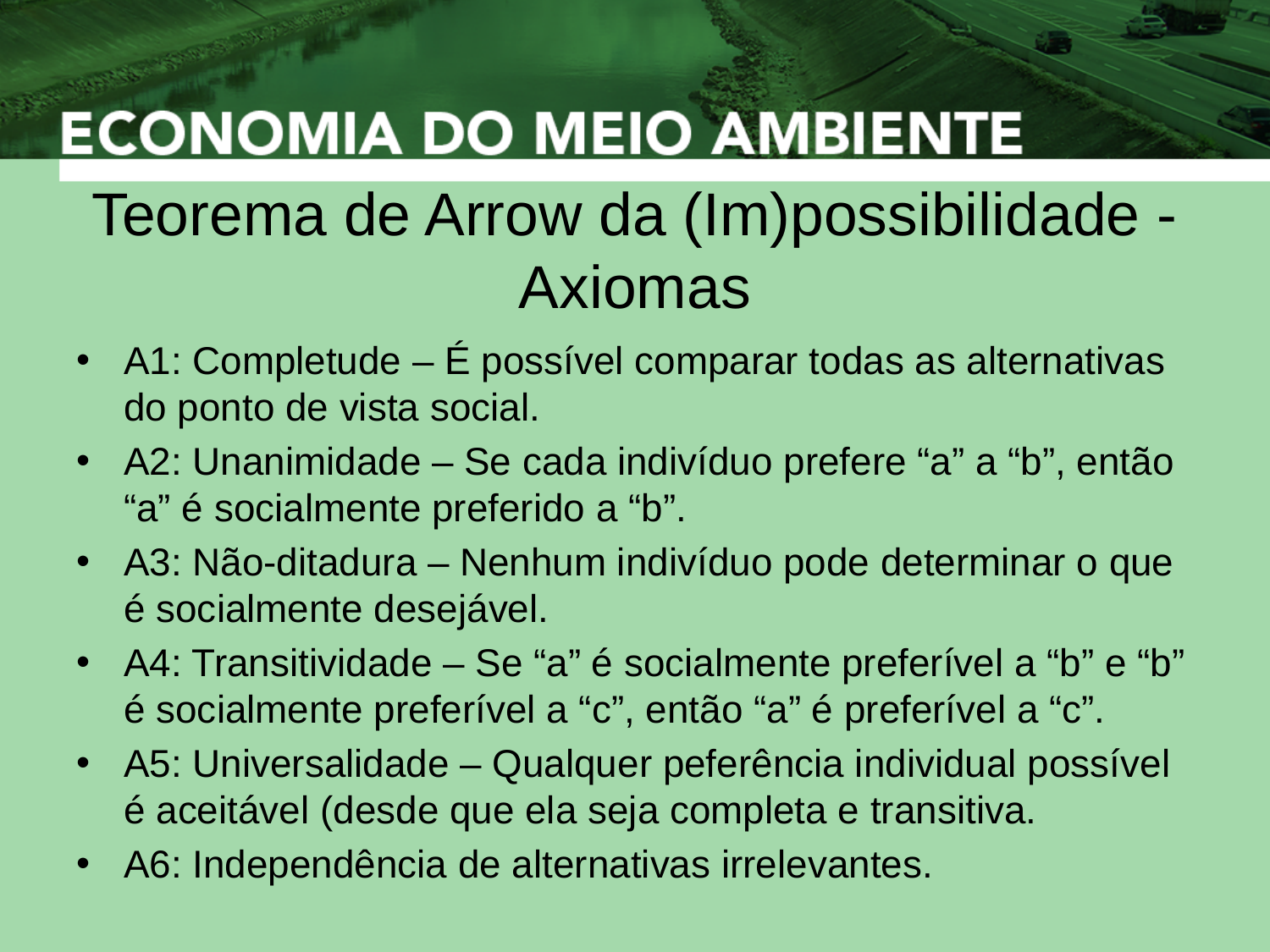

# Teorema de Arrow da (Im)possibilidade - Axiomas
A1: Completude – É possível comparar todas as alternativas do ponto de vista social.
A2: Unanimidade – Se cada indivíduo prefere “a” a “b”, então “a” é socialmente preferido a “b”.
A3: Não-ditadura – Nenhum indivíduo pode determinar o que é socialmente desejável.
A4: Transitividade – Se “a” é socialmente preferível a “b” e “b” é socialmente preferível a “c”, então “a” é preferível a “c”.
A5: Universalidade – Qualquer peferência individual possível é aceitável (desde que ela seja completa e transitiva.
A6: Independência de alternativas irrelevantes.